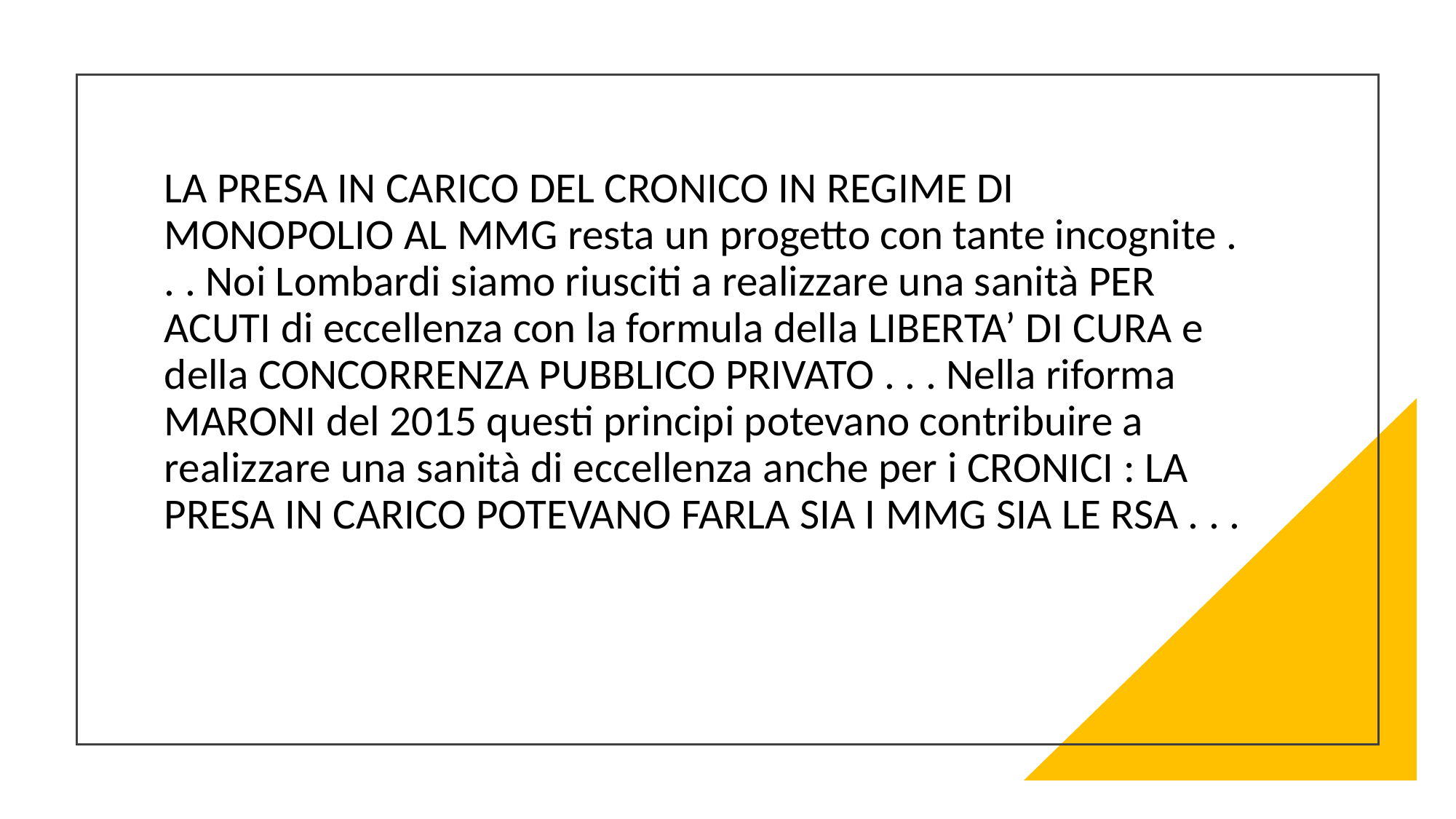

# LA PRESA IN CARICO DEL CRONICO IN REGIME DI MONOPOLIO AL MMG resta un progetto con tante incognite . . . Noi Lombardi siamo riusciti a realizzare una sanità PER ACUTI di eccellenza con la formula della LIBERTA’ DI CURA e della CONCORRENZA PUBBLICO PRIVATO . . . Nella riforma MARONI del 2015 questi principi potevano contribuire a realizzare una sanità di eccellenza anche per i CRONICI : LA PRESA IN CARICO POTEVANO FARLA SIA I MMG SIA LE RSA . . .